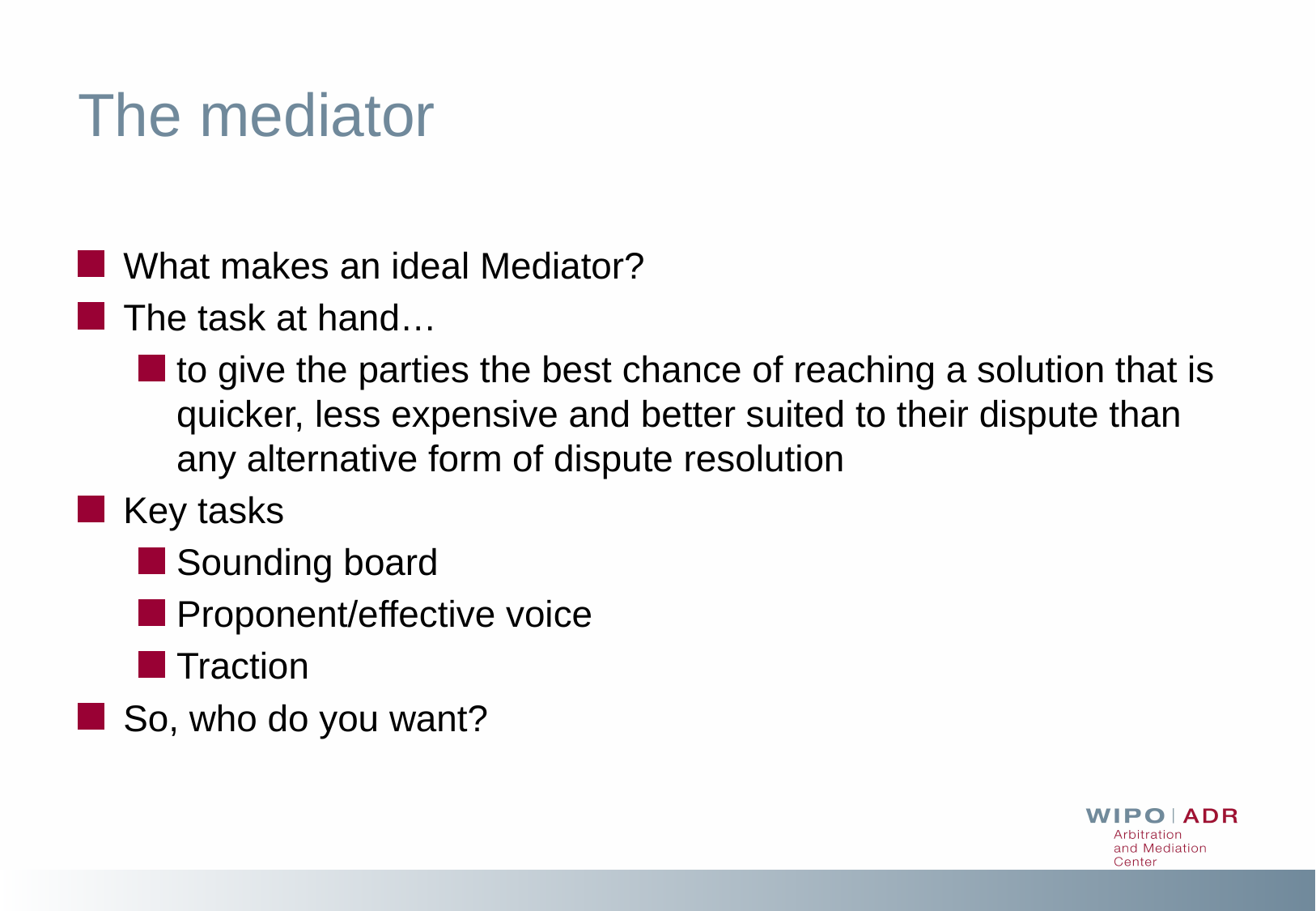

# The mediator
What makes an ideal Mediator?
The task at hand…
to give the parties the best chance of reaching a solution that is quicker, less expensive and better suited to their dispute than any alternative form of dispute resolution
Key tasks
Sounding board
Proponent/effective voice
Traction
So, who do you want?